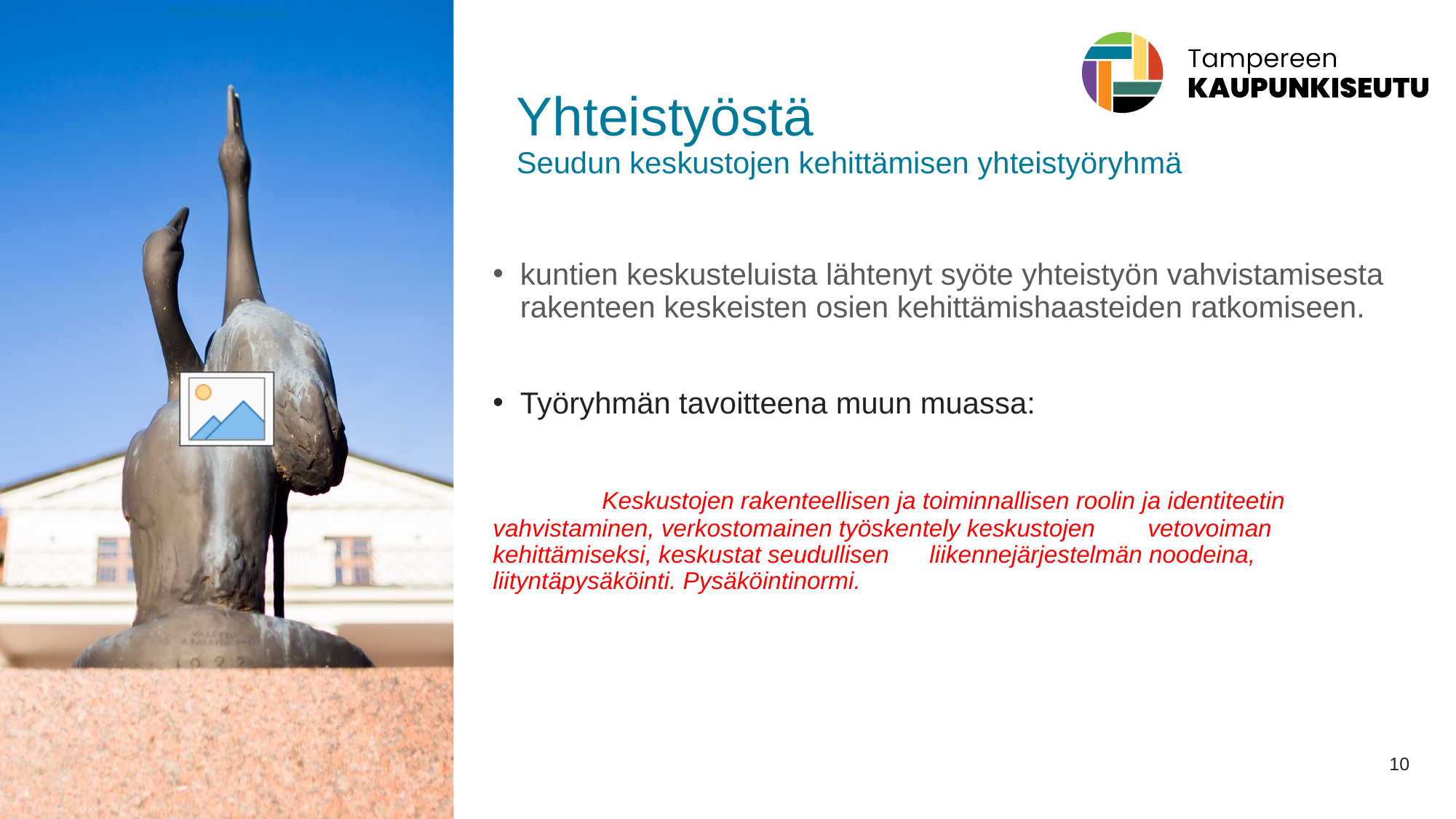

# Yhteistyöstä Seudun keskustojen kehittämisen yhteistyöryhmä

kuntien keskusteluista lähtenyt syöte yhteistyön vahvistamisesta rakenteen keskeisten osien kehittämishaasteiden ratkomiseen.

Työryhmän tavoitteena muun muassa:

	Keskustojen rakenteellisen ja toiminnallisen roolin ja identiteetin 	vahvistaminen, verkostomainen työskentely keskustojen 	vetovoiman kehittämiseksi, keskustat seudullisen 	liikennejärjestelmän noodeina, liityntäpysäköinti. Pysäköintinormi.